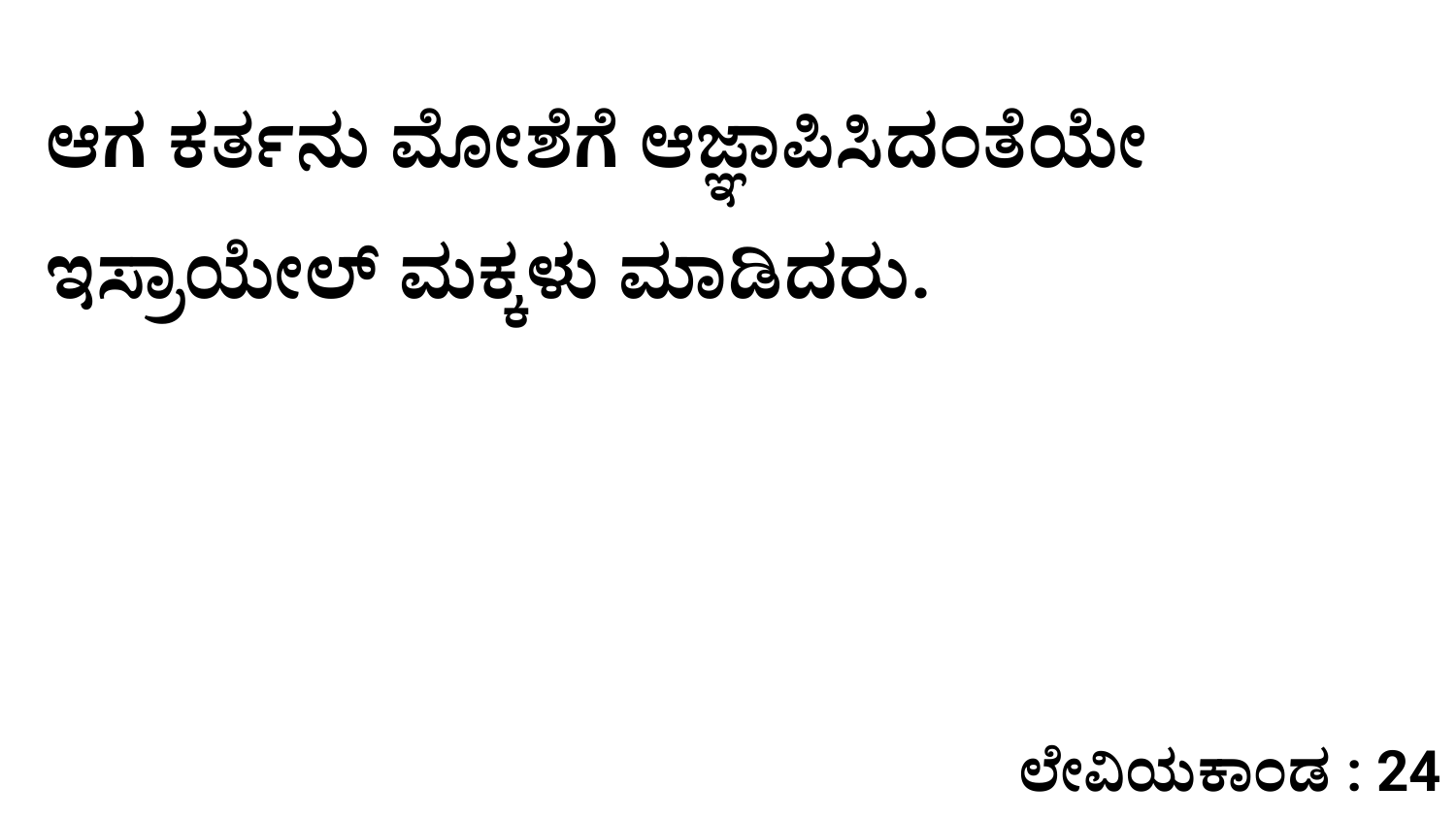

ಆಗ ಕರ್ತನು ಮೋಶೆಗೆ ಆಜ್ಞಾಪಿಸಿದಂತೆಯೇ ಇಸ್ರಾಯೇಲ್‌ ಮಕ್ಕಳು ಮಾಡಿದರು.
ಲೇವಿಯಕಾಂಡ : 24